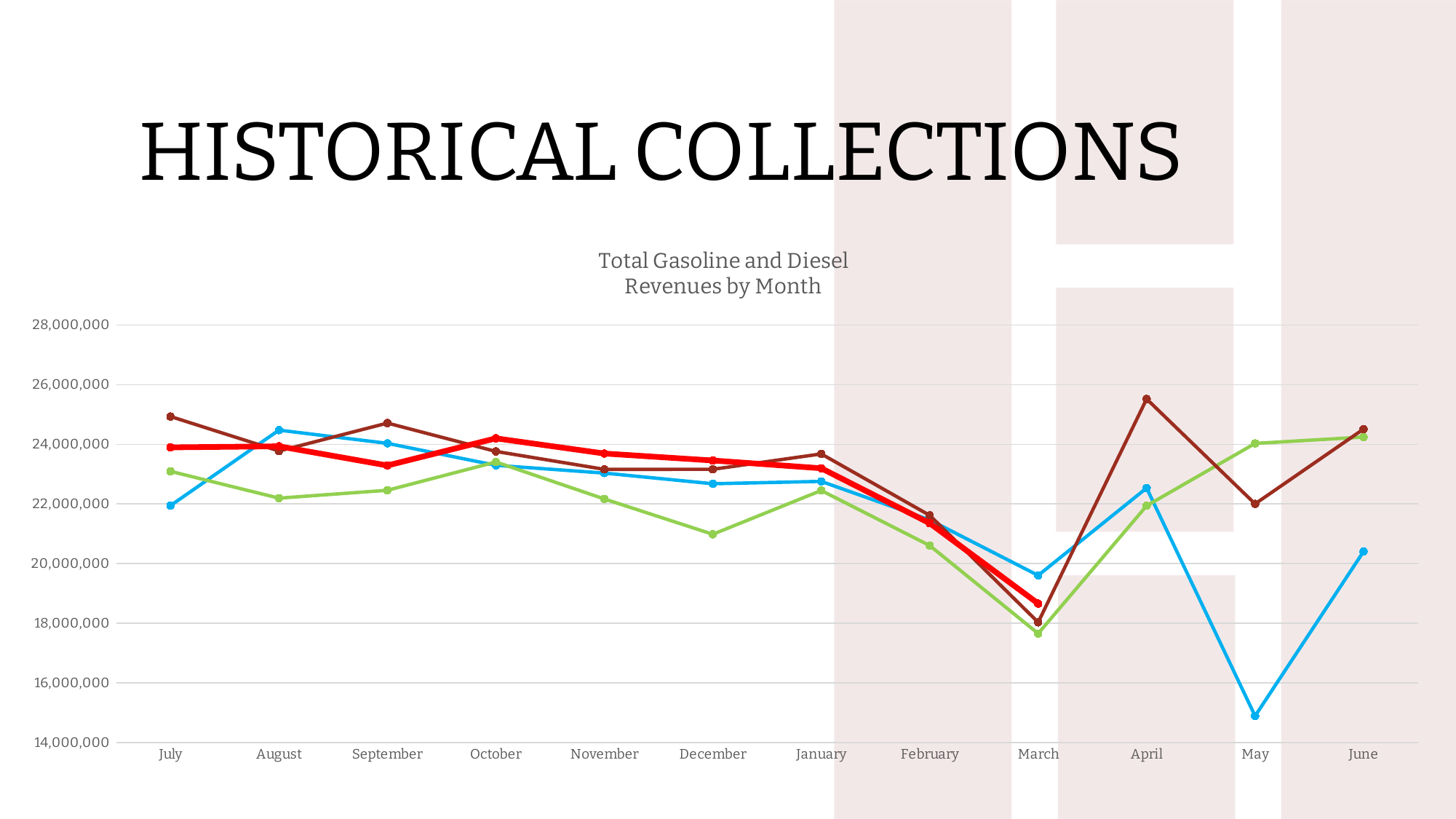

# Historical collections

### Chart: Total Gasoline and Diesel
Revenues by Month

| Category | 2019-2020 | 2020-2021 | 2021-2022 | 2022-2023 |
|---|---|---|---|---|
| July | 21944405.046593137 | 23096102.816498138 | 24933944.951934665 | 23899530.050939858 |
| August | 24477393.009584945 | 22195750.996196274 | 23776005.73 | 23934542.96115002 |
| September | 24034199.265046917 | 22459215.203826286 | 24714191.58 | 23291166.71343788 |
| October | 23297262.81899883 | 23409267.299999997 | 23763116.552237347 | 24202177.026662577 |
| November | 23037170.728595275 | 22167575.585124247 | 23162138.88 | 23693303.095304087 |
| December | 22678483.90200092 | 20982819.009970386 | 23163657.320000004 | 23458349.79 |
| January | 22757678.306342676 | 22451658.92245561 | 23679330.39 | 23197927.043116968 |
| February | 21462660.146054912 | 20602960.25185639 | 21616814.360981464 | 21353961.27021133 |
| March | 19602262.663032703 | 17651993.092932384 | 18028676.624206085 | 18657273.474155657 |
| April | 22535630.337166432 | 21939543.05552665 | 25522408.35920643 | None |
| May | 14885794.151695307 | 24031227.20912893 | 22001738.026875407 | None |
| June | 20404109.14604967 | 24245487.769149683 | 24513665.70014944 | None |